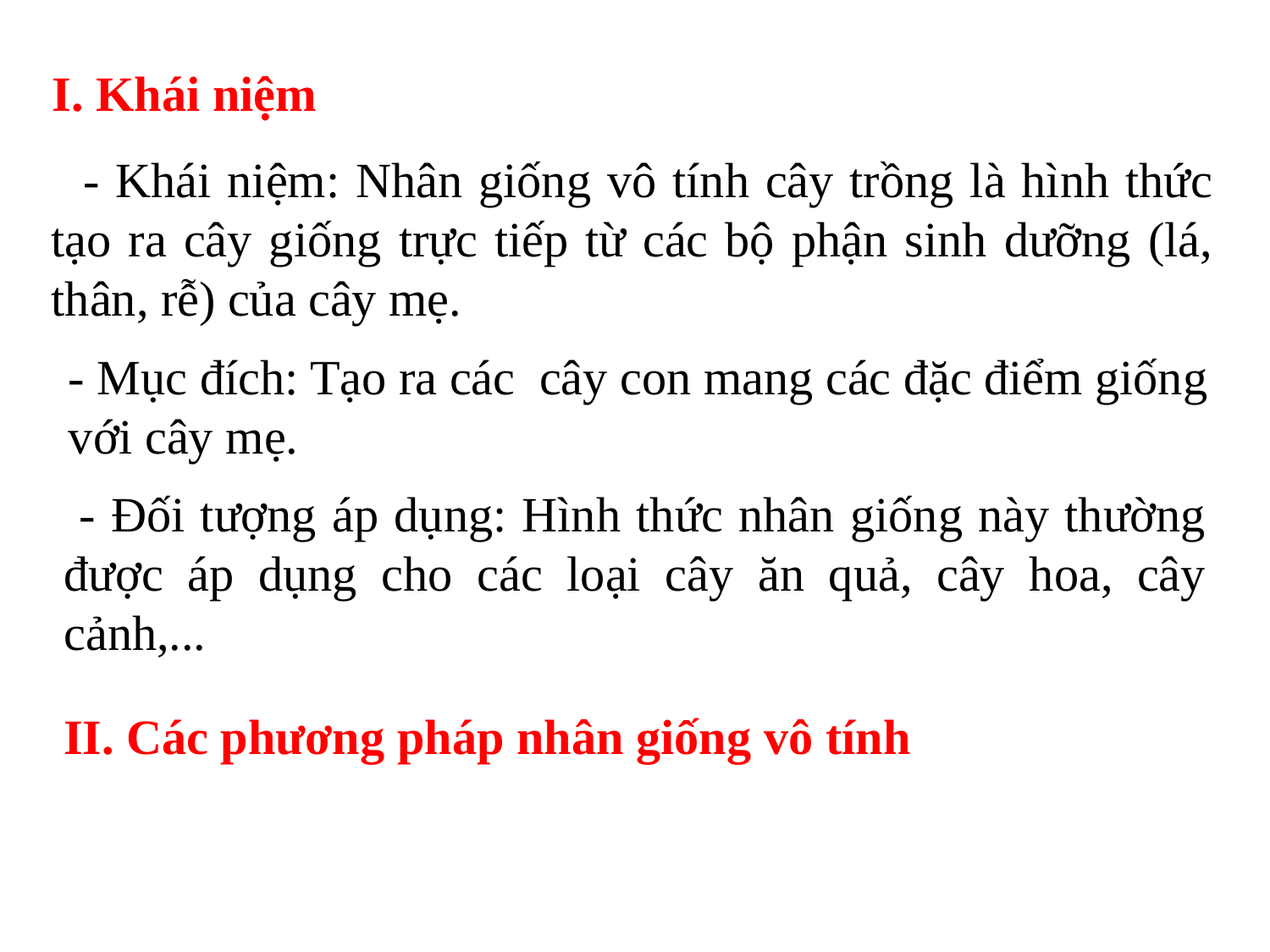

# I. Khái niệm
  - Khái niệm: Nhân giống vô tính cây trồng là hình thức tạo ra cây giống trực tiếp từ các bộ phận sinh dưỡng (lá, thân, rễ) của cây mẹ.
- Mục đích: Tạo ra các  cây con mang các đặc điểm giống với cây mẹ.
 - Đối tượng áp dụng: Hình thức nhân giống này thường được áp dụng cho các loại cây ăn quả, cây hoa, cây cảnh,...
II. Các phương pháp nhân giống vô tính